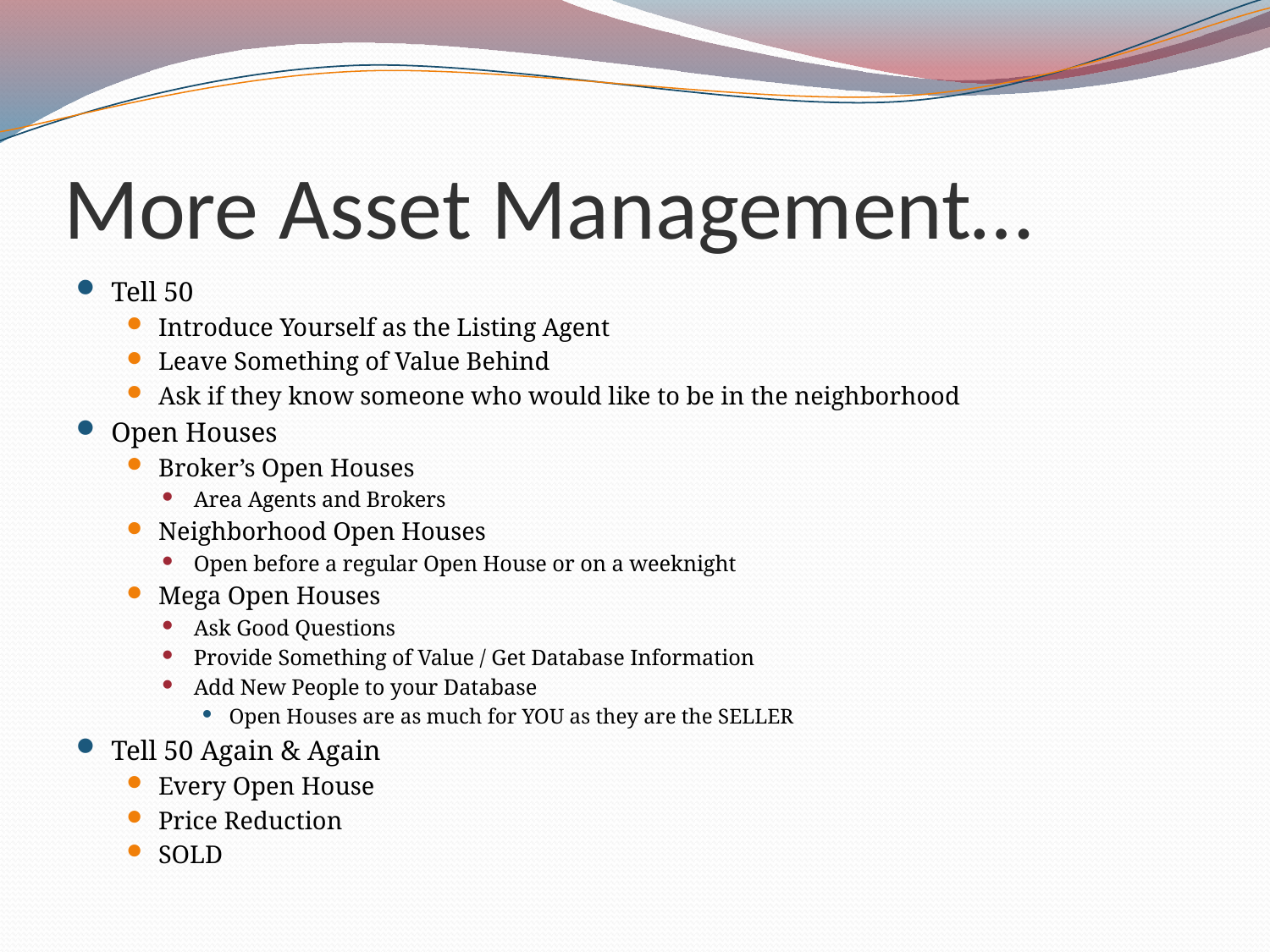

# More Asset Management…
Tell 50
Introduce Yourself as the Listing Agent
Leave Something of Value Behind
Ask if they know someone who would like to be in the neighborhood
Open Houses
Broker’s Open Houses
Area Agents and Brokers
Neighborhood Open Houses
Open before a regular Open House or on a weeknight
Mega Open Houses
Ask Good Questions
Provide Something of Value / Get Database Information
Add New People to your Database
Open Houses are as much for YOU as they are the SELLER
Tell 50 Again & Again
Every Open House
Price Reduction
SOLD